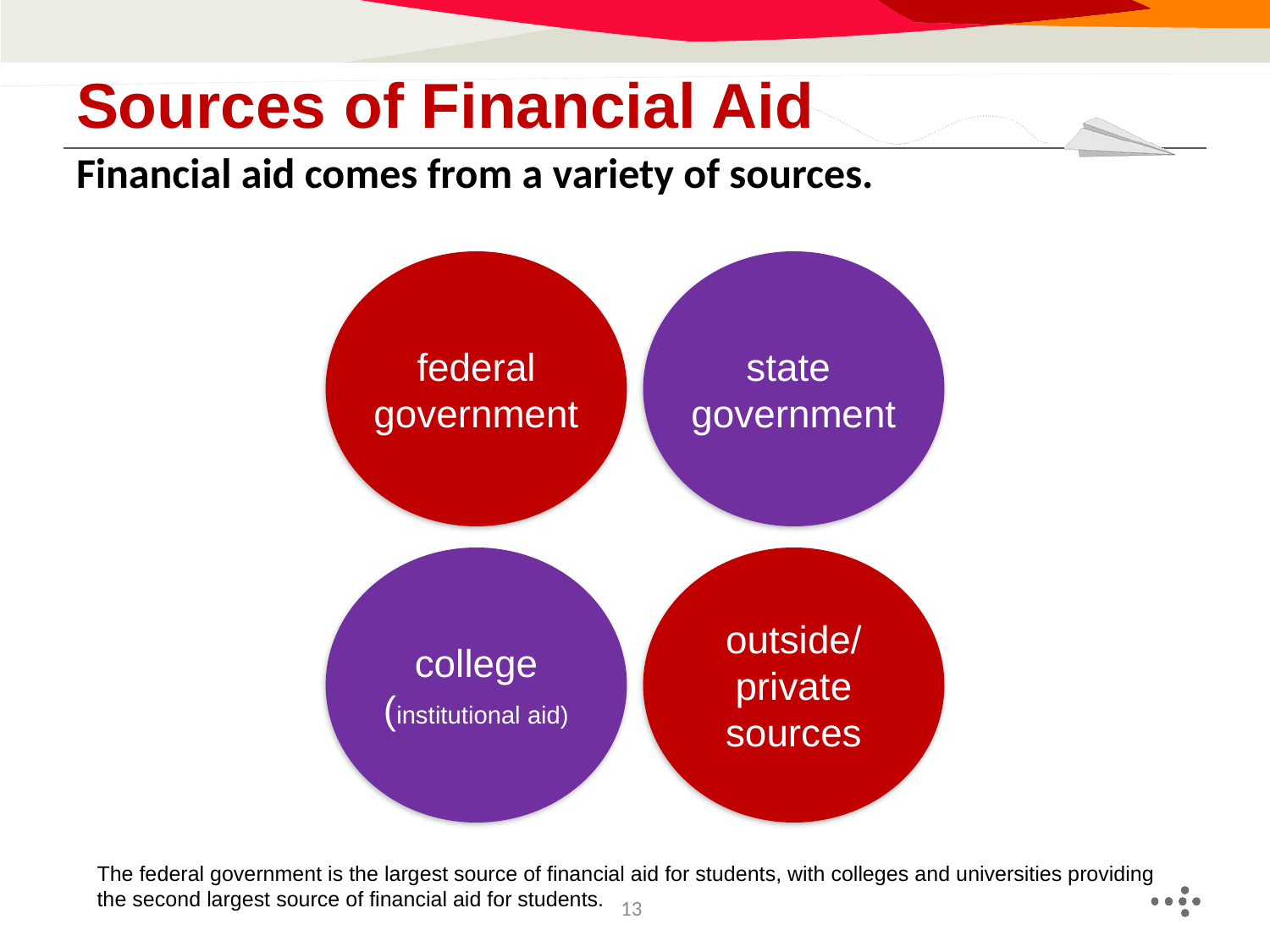

# Sources of Financial Aid
Financial aid comes from a variety of sources.
federal
government
state
government
college
(institutional aid)
outside/
private
sources
The federal government is the largest source of financial aid for students, with colleges and universities providing the second largest source of financial aid for students.
13